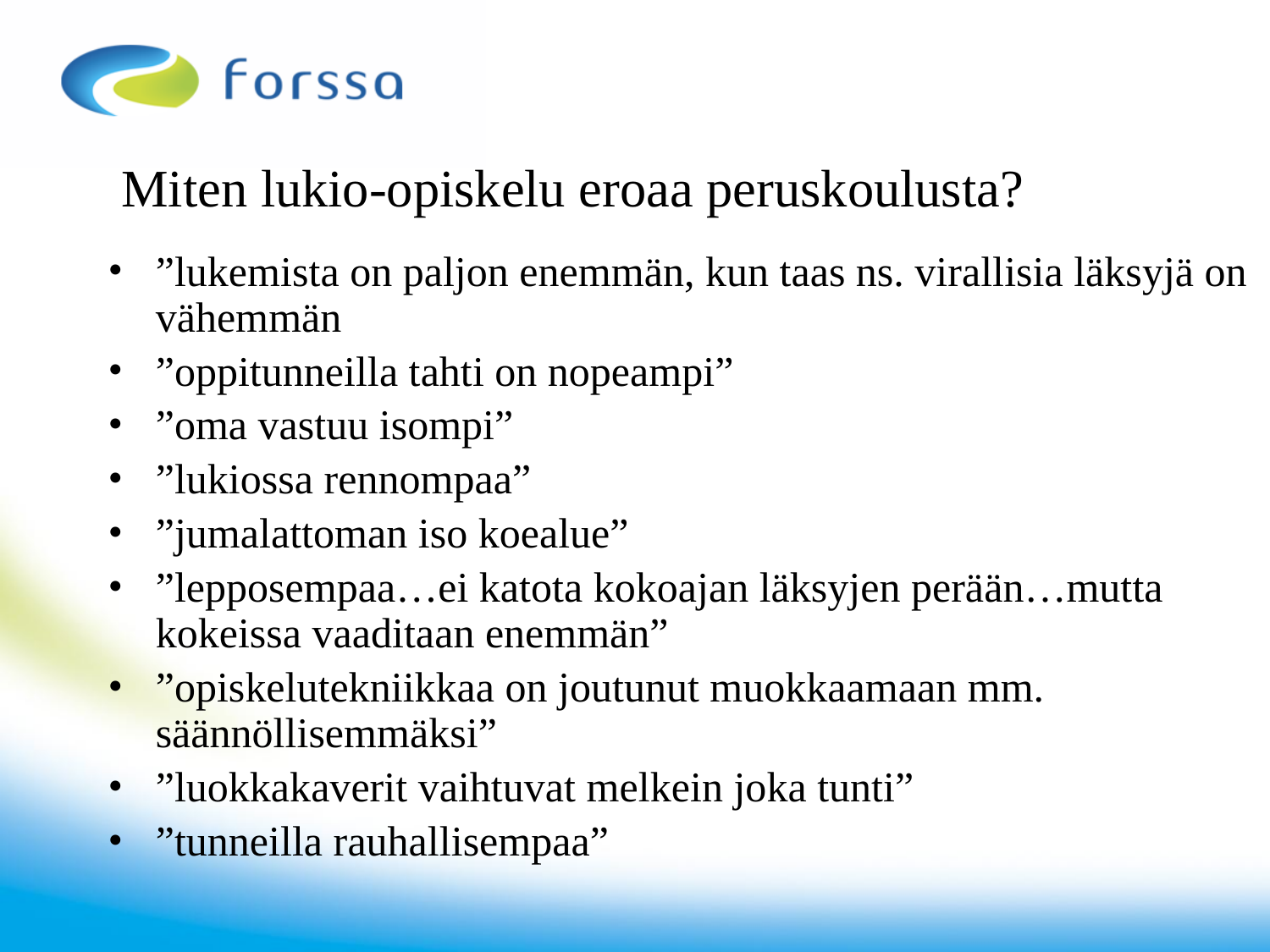

# Miten lukio-opiskelu eroaa peruskoulusta?
”lukemista on paljon enemmän, kun taas ns. virallisia läksyjä on vähemmän
”oppitunneilla tahti on nopeampi”
”oma vastuu isompi”
”lukiossa rennompaa”
”jumalattoman iso koealue”
”lepposempaa…ei katota kokoajan läksyjen perään…mutta kokeissa vaaditaan enemmän”
”opiskelutekniikkaa on joutunut muokkaamaan mm. säännöllisemmäksi”
”luokkakaverit vaihtuvat melkein joka tunti”
”tunneilla rauhallisempaa”